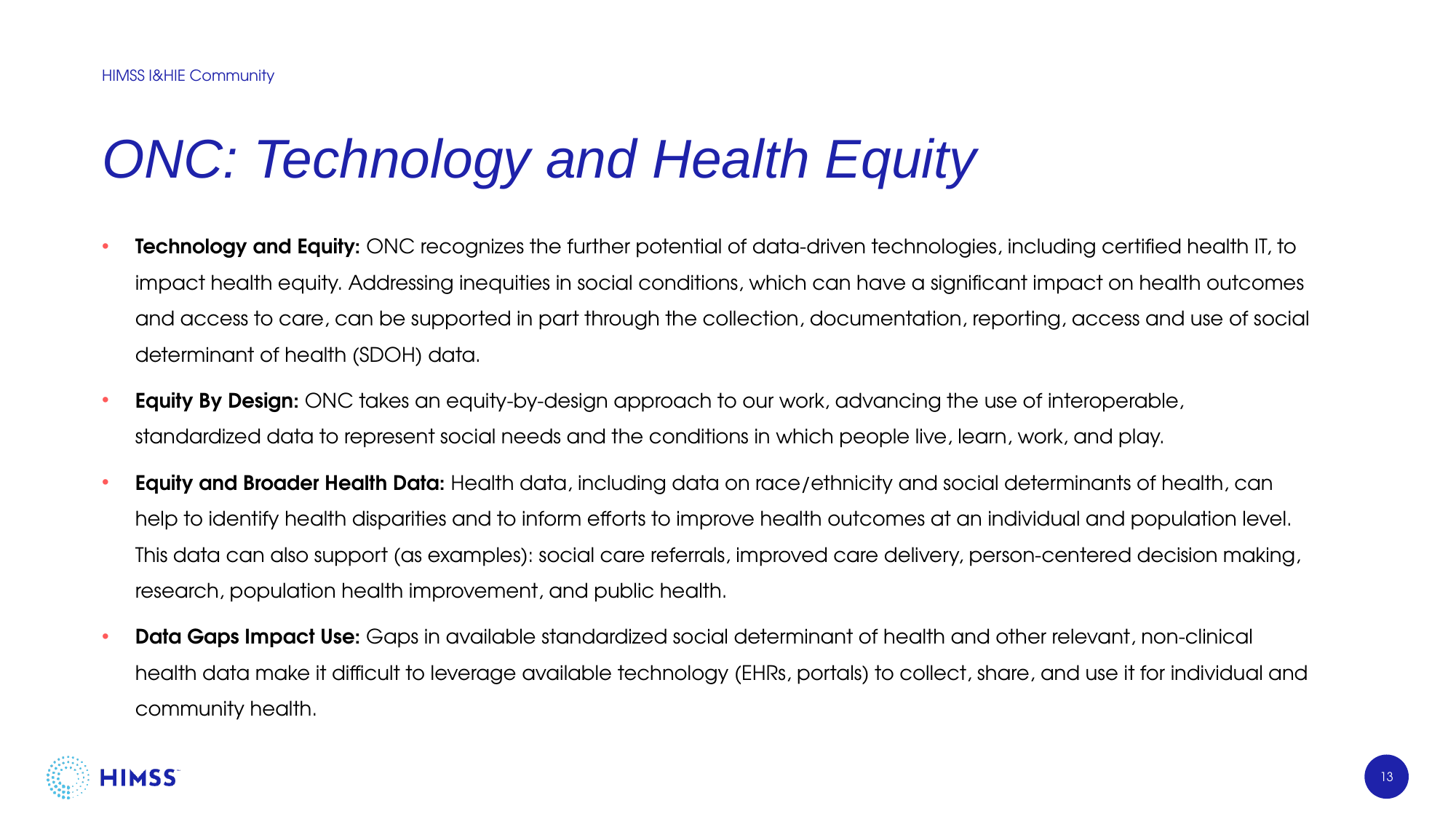

# ONC: Technology and Health Equity
Technology and Equity: ONC recognizes the further potential of data-driven technologies, including certified health IT, to impact health equity. Addressing inequities in social conditions, which can have a significant impact on health outcomes and access to care, can be supported in part through the collection, documentation, reporting, access and use of social determinant of health (SDOH) data.
Equity By Design: ONC takes an equity-by-design approach to our work, advancing the use of interoperable, standardized data to represent social needs and the conditions in which people live, learn, work, and play.
Equity and Broader Health Data: Health data, including data on race/ethnicity and social determinants of health, can help to identify health disparities and to inform efforts to improve health outcomes at an individual and population level. This data can also support (as examples): social care referrals, improved care delivery, person-centered decision making, research, population health improvement, and public health.
Data Gaps Impact Use: Gaps in available standardized social determinant of health and other relevant, non-clinical health data make it difficult to leverage available technology (EHRs, portals) to collect, share, and use it for individual and community health.
13